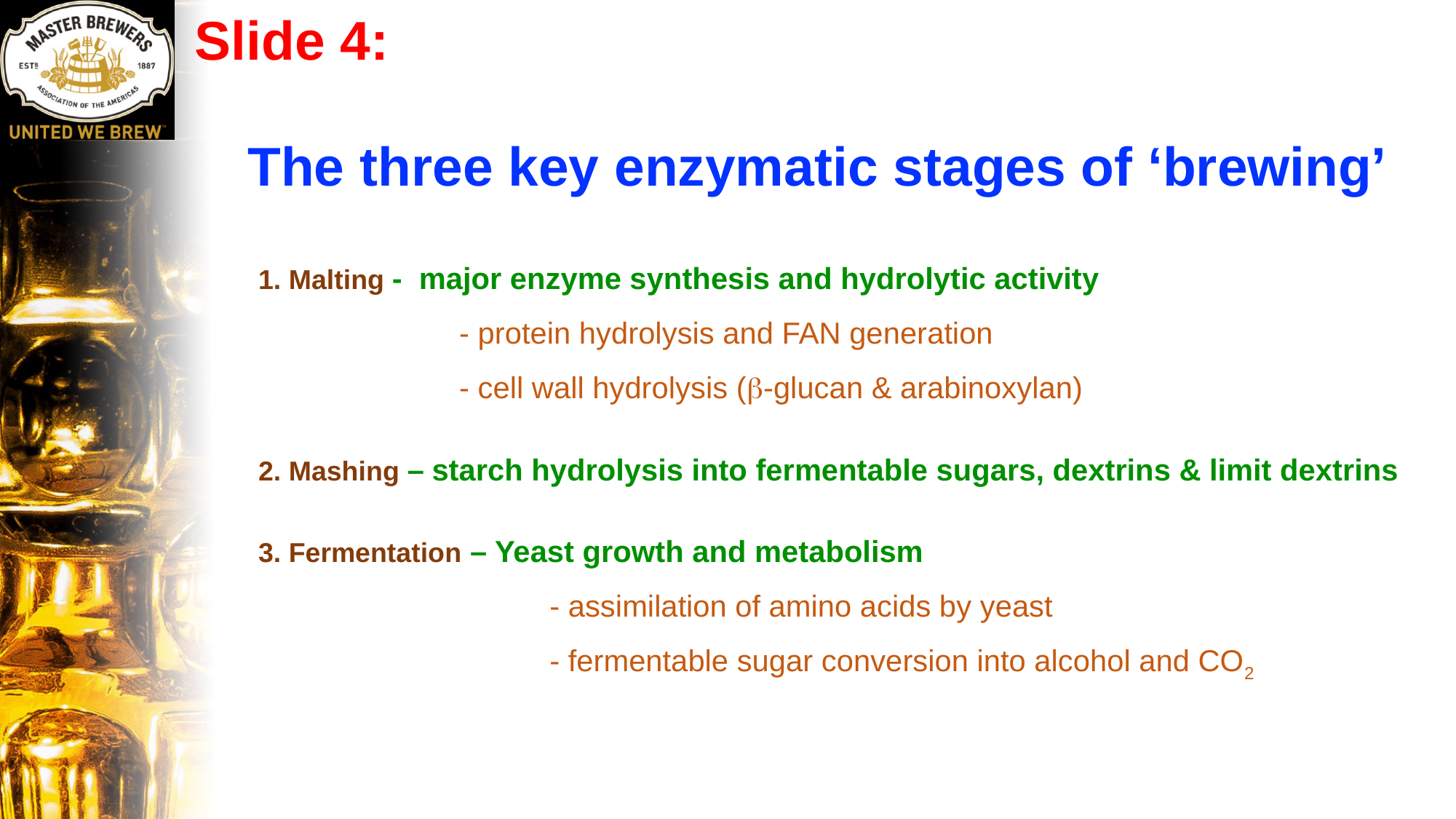

Slide 4:
The three key enzymatic stages of ‘brewing’
1. Malting -  major enzyme synthesis and hydrolytic activity
	- protein hydrolysis and FAN generation
	- cell wall hydrolysis (β-glucan & arabinoxylan)
2. Mashing – starch hydrolysis into fermentable sugars, dextrins & limit dextrins
3. Fermentation – Yeast growth and metabolism
	- assimilation of amino acids by yeast
	- fermentable sugar conversion into alcohol and CO2